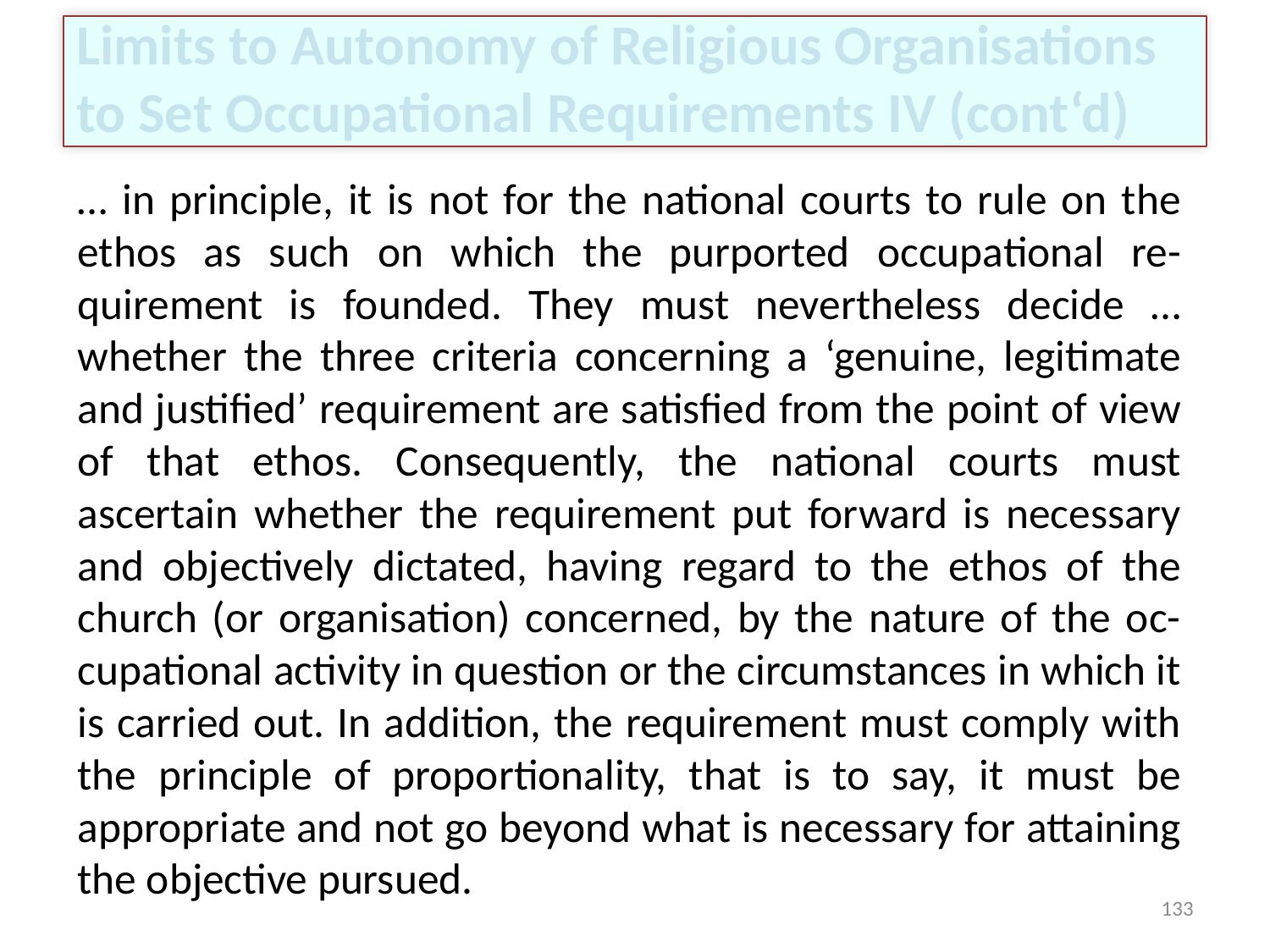

# Limits to Autonomy of Religious Organisations to Set Occupational Requirements IV (cont‘d)
… in principle, it is not for the national courts to rule on the ethos as such on which the purported occupational re-quirement is founded. They must nevertheless decide … whether the three criteria concerning a ‘genuine, legitimate and justified’ requirement are satisfied from the point of view of that ethos. Consequently, the national courts must ascertain whether the requirement put forward is necessary and objectively dictated, having regard to the ethos of the church (or organisation) concerned, by the nature of the oc-cupational activity in question or the circumstances in which it is carried out. In addition, the requirement must comply with the principle of proportionality, that is to say, it must be appropriate and not go beyond what is necessary for attaining the objective pursued.

133